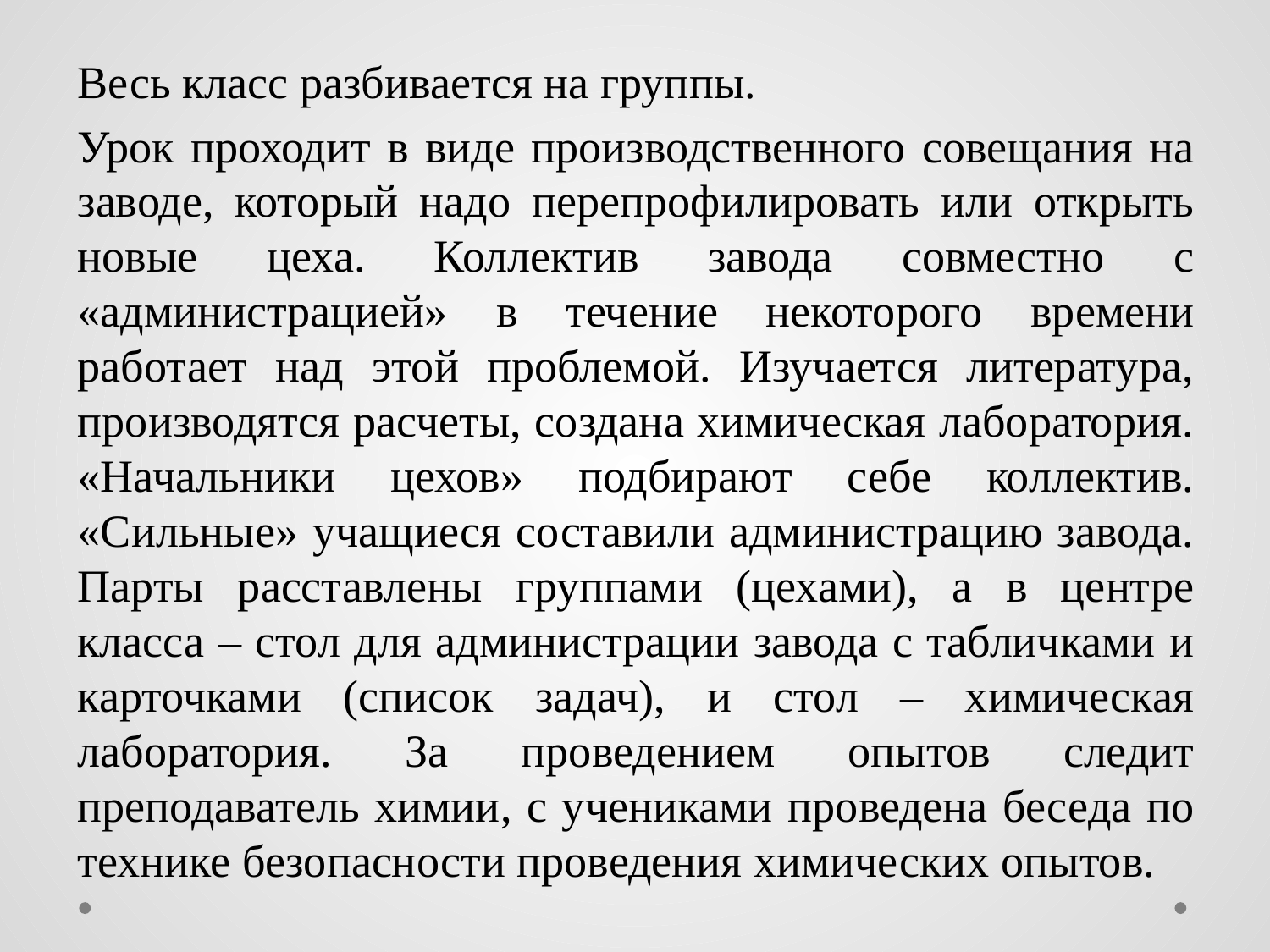

Весь класс разбивается на группы.
Урок проходит в виде производственного совещания на заводе, который надо перепрофилировать или открыть новые цеха. Коллектив завода совместно с «администрацией» в течение некоторого времени работает над этой проблемой. Изучается литература, производятся расчеты, создана химическая лаборатория. «Начальники цехов» подбирают себе коллектив. «Сильные» учащиеся составили администрацию завода. Парты расставлены группами (цехами), а в центре класса – стол для администрации завода с табличками и карточками (список задач), и стол – химическая лаборатория. За проведением опытов следит преподаватель химии, с учениками проведена беседа по технике безопасности проведения химических опытов.